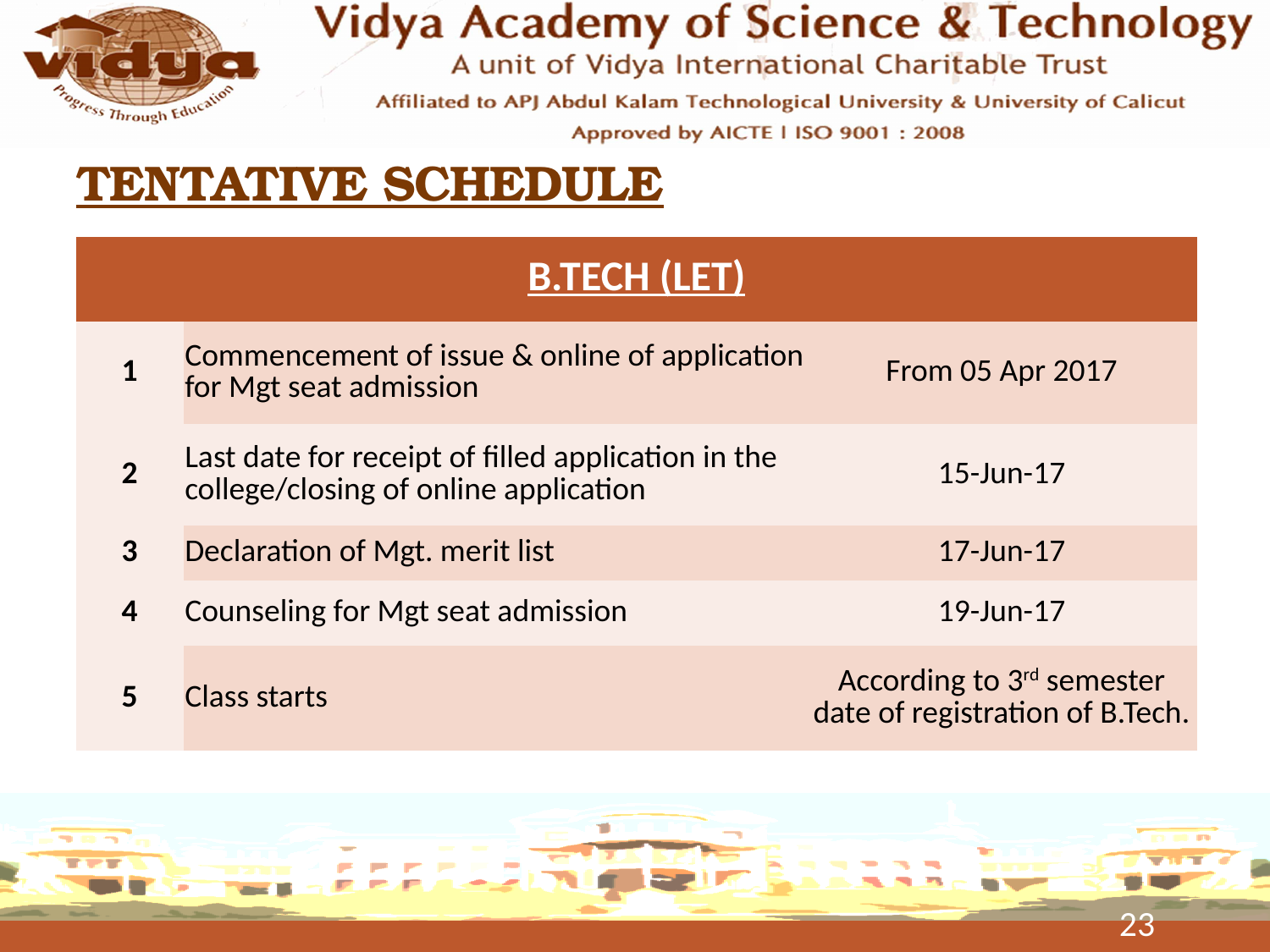

# TENTATIVE SCHEDULE

| B.TECH (LET) |  |  |
| --- | --- | --- |
| 1 | Commencement of issue & online of application for Mgt seat admission | From 05 Apr 2017 |
| 2 | Last date for receipt of filled application in the college/closing of online application | 15-Jun-17 |
| 3 | Declaration of Mgt. merit list | 17-Jun-17 |
| 4 | Counseling for Mgt seat admission | 19-Jun-17 |
| 5 | Class starts | According to 3rd semester date of registration of B.Tech. |
23